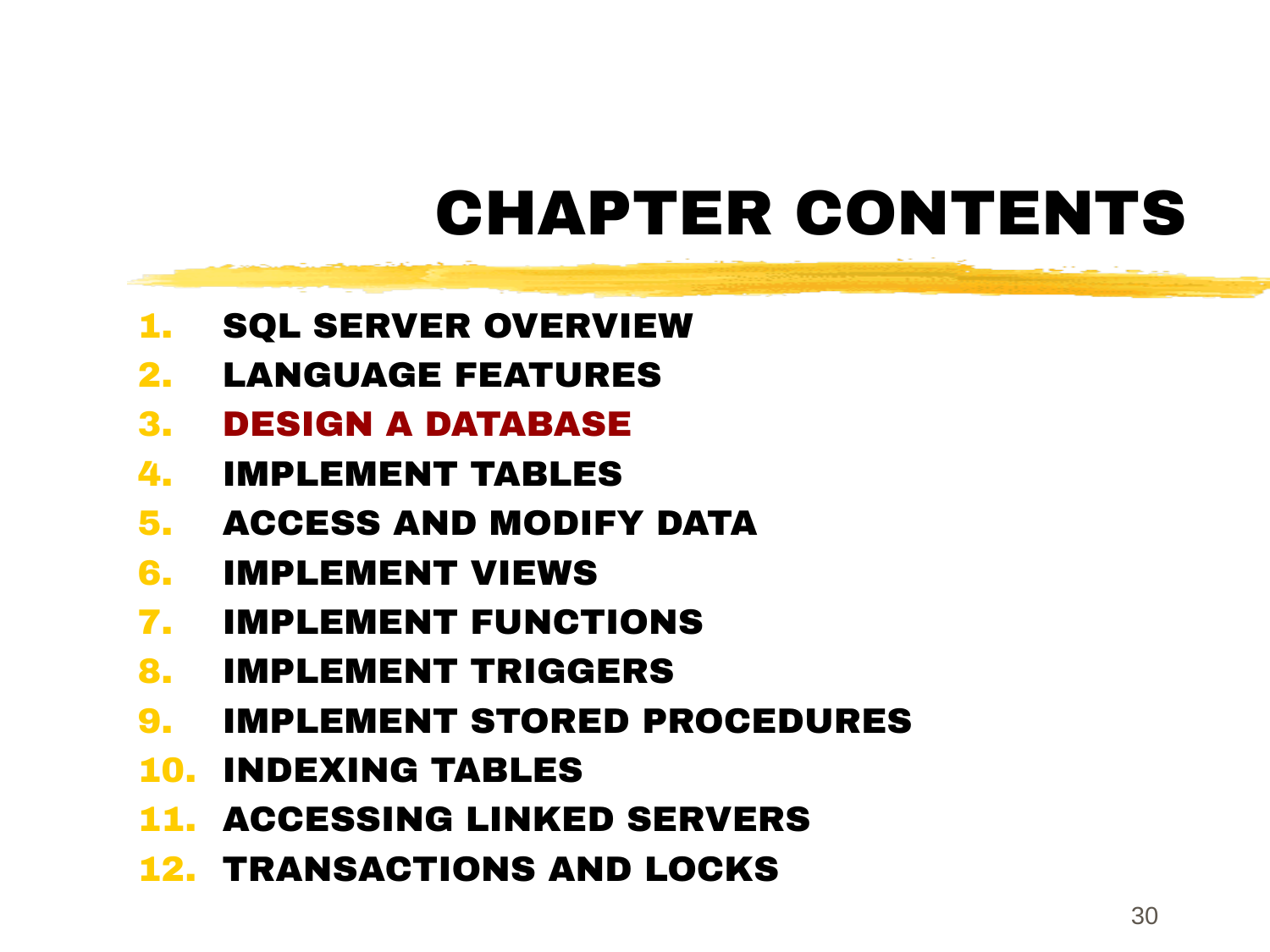

# CHAPTER CONTENTS
SQL SERVER OVERVIEW
LANGUAGE FEATURES
DESIGN A DATABASE
IMPLEMENT TABLES
ACCESS AND MODIFY DATA
IMPLEMENT VIEWS
IMPLEMENT FUNCTIONS
IMPLEMENT TRIGGERS
IMPLEMENT STORED PROCEDURES
INDEXING TABLES
ACCESSING LINKED SERVERS
TRANSACTIONS AND LOCKS
30